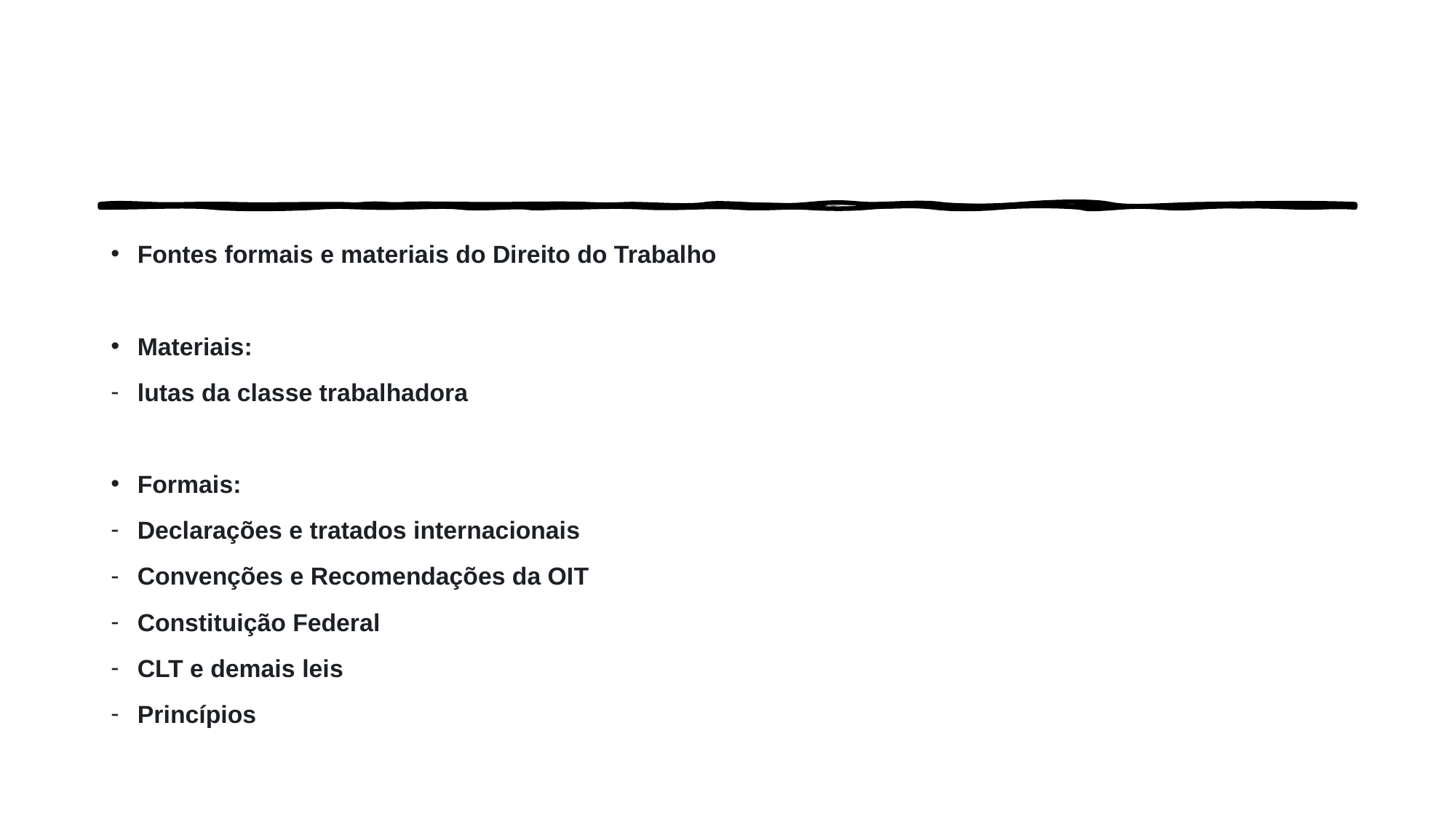

#
Fontes formais e materiais do Direito do Trabalho

Materiais:
lutas da classe trabalhadora

Formais:
Declarações e tratados internacionais
Convenções e Recomendações da OIT
Constituição Federal
CLT e demais leis
Princípios